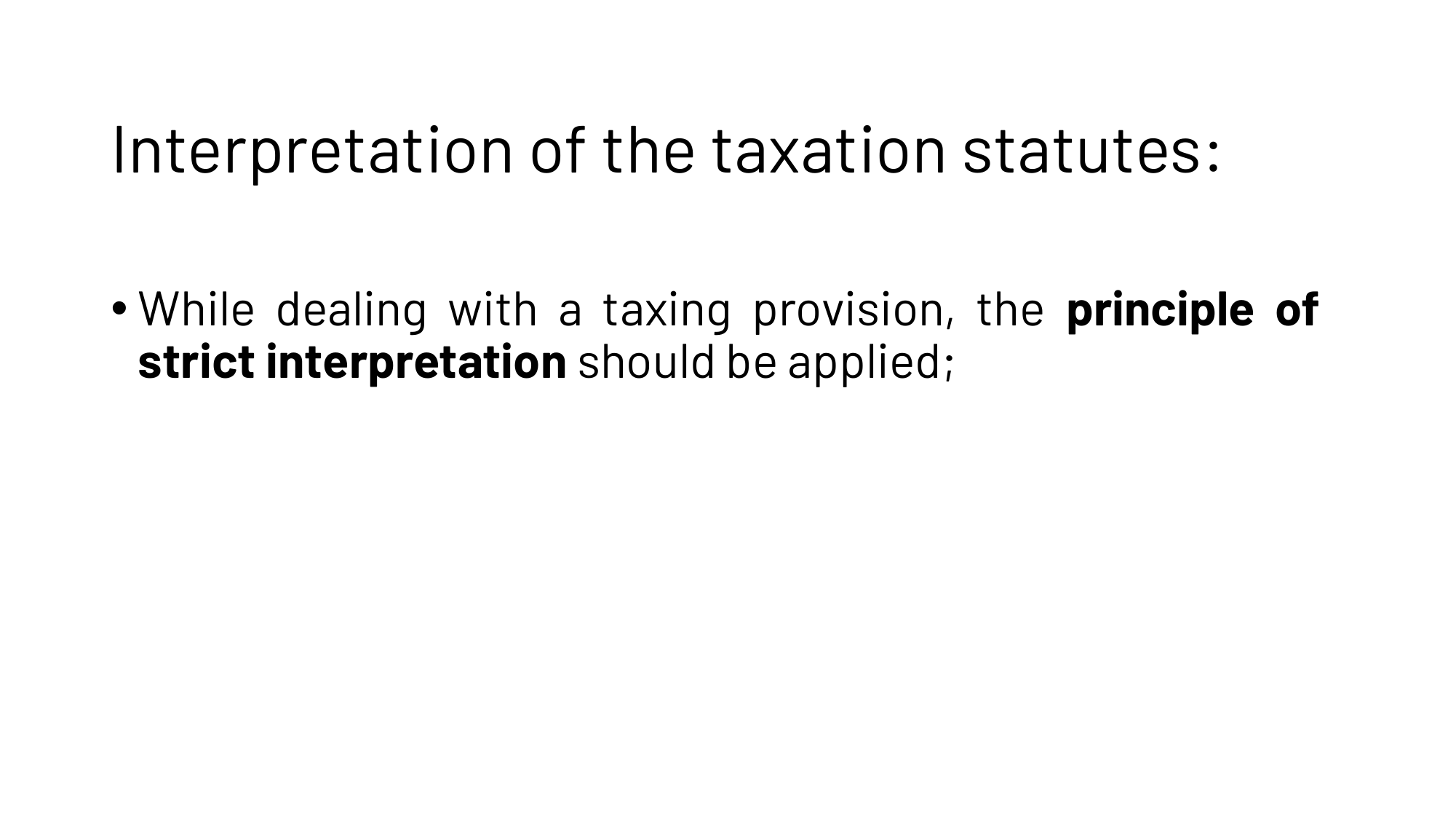

# Interpretation of the taxation statutes:
While dealing with a taxing provision, the principle of strict interpretation should be applied;